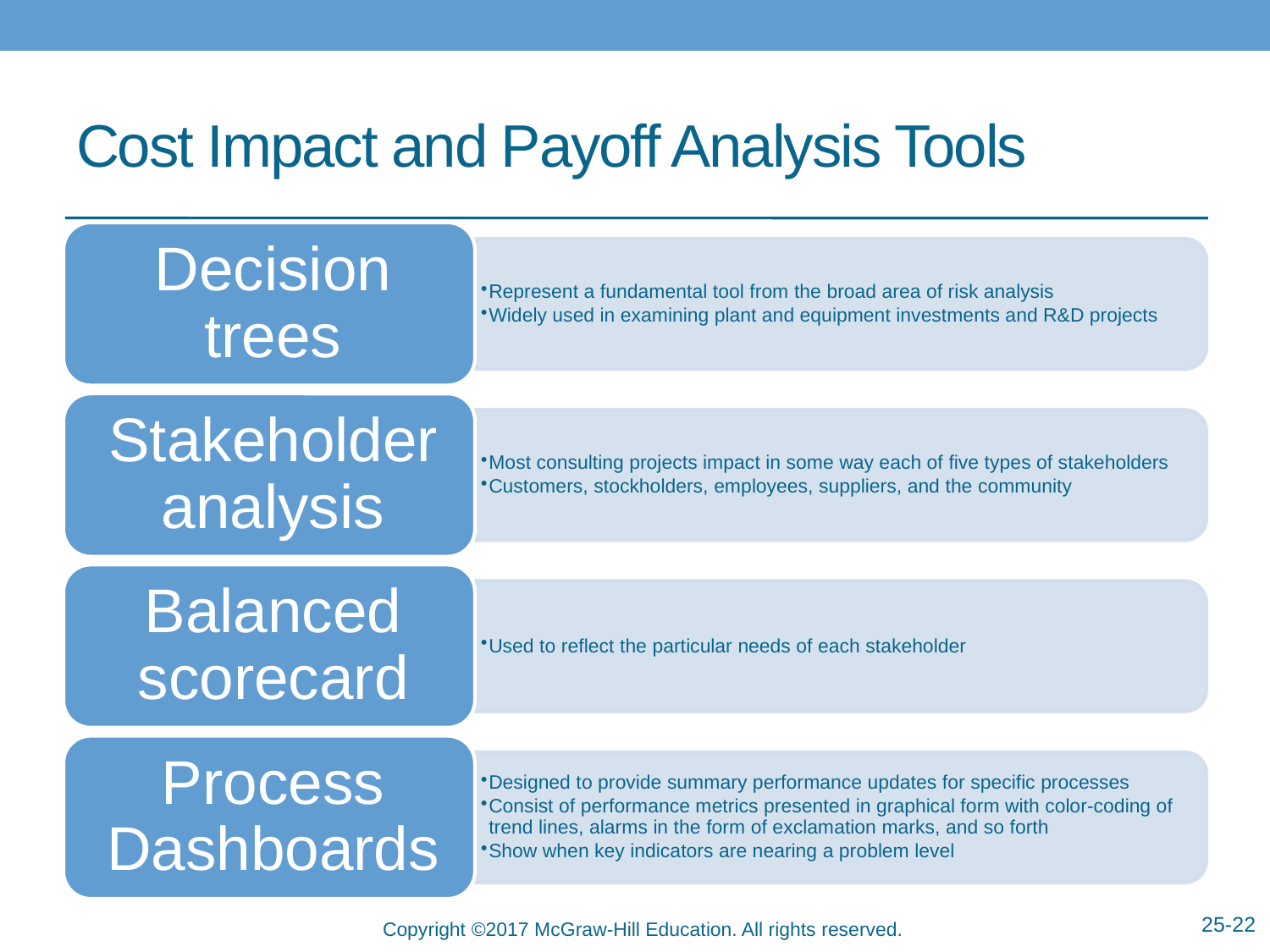

# Cost Impact and Payoff Analysis Tools
Represent a fundamental tool from the broad area of risk analysis
Widely used in examining plant and equipment investments and R&D projects
Decision trees
Most consulting projects impact in some way each of five types of stakeholders
Customers, stockholders, employees, suppliers, and the community
Stakeholder analysis
Used to reflect the particular needs of each stakeholder
Balanced scorecard
Designed to provide summary performance updates for specific processes
Consist of performance metrics presented in graphical form with color-coding of trend lines, alarms in the form of exclamation marks, and so forth
Show when key indicators are nearing a problem level
Process Dashboards
25-22